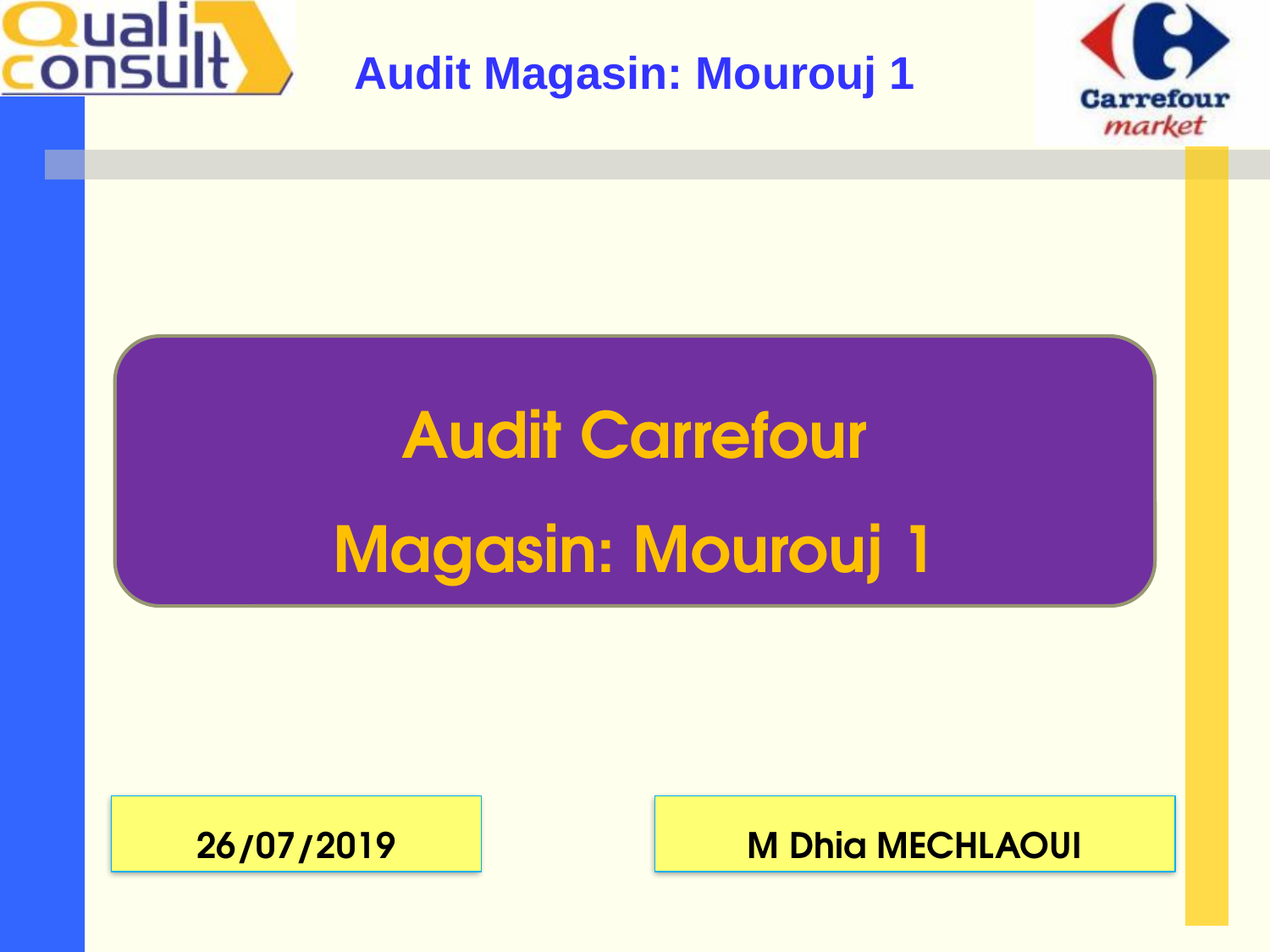

Audit Carrefour
Magasin: Mourouj 1
26/07/2019
M Dhia MECHLAOUI